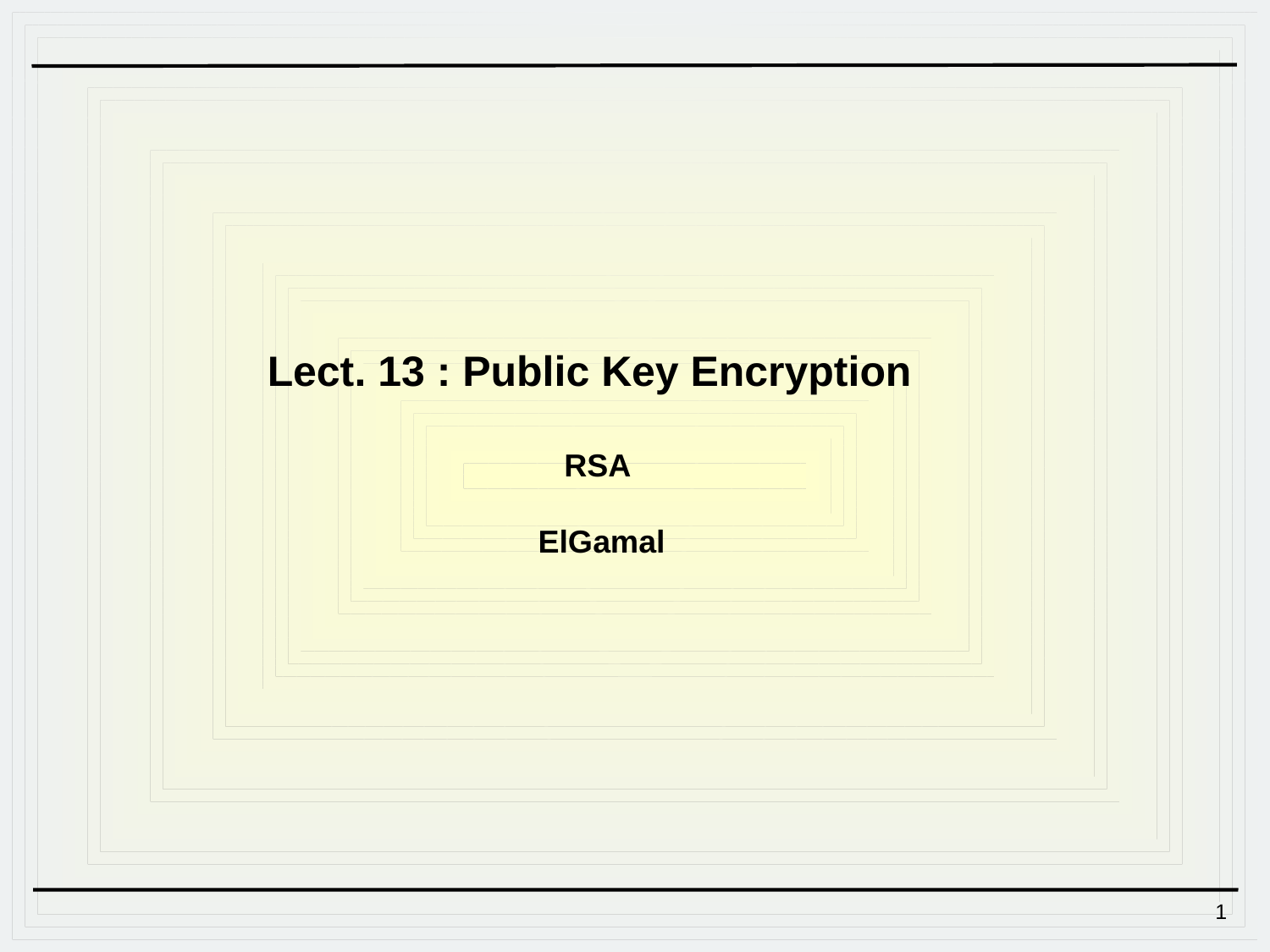

Lect. 13 : Public Key Encryption
RSA

ElGamal
1